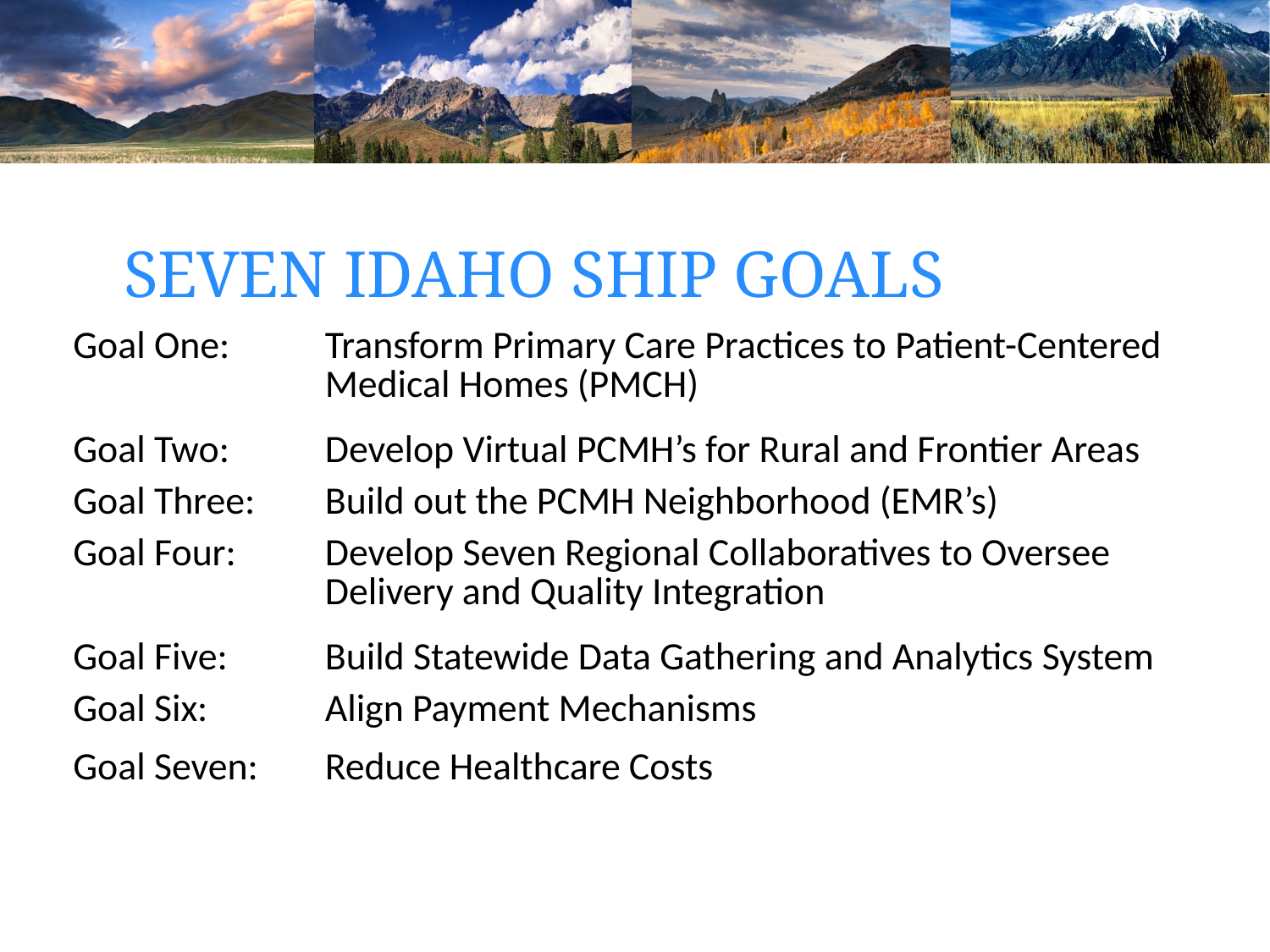

# Seven Idaho SHIP Goals
| Goal One: | Transform Primary Care Practices to Patient-Centered Medical Homes (PMCH) |
| --- | --- |
| Goal Two: | Develop Virtual PCMH’s for Rural and Frontier Areas |
| Goal Three: | Build out the PCMH Neighborhood (EMR’s) |
| Goal Four: | Develop Seven Regional Collaboratives to Oversee Delivery and Quality Integration |
| Goal Five: | Build Statewide Data Gathering and Analytics System |
| Goal Six: | Align Payment Mechanisms |
| Goal Seven: | Reduce Healthcare Costs |